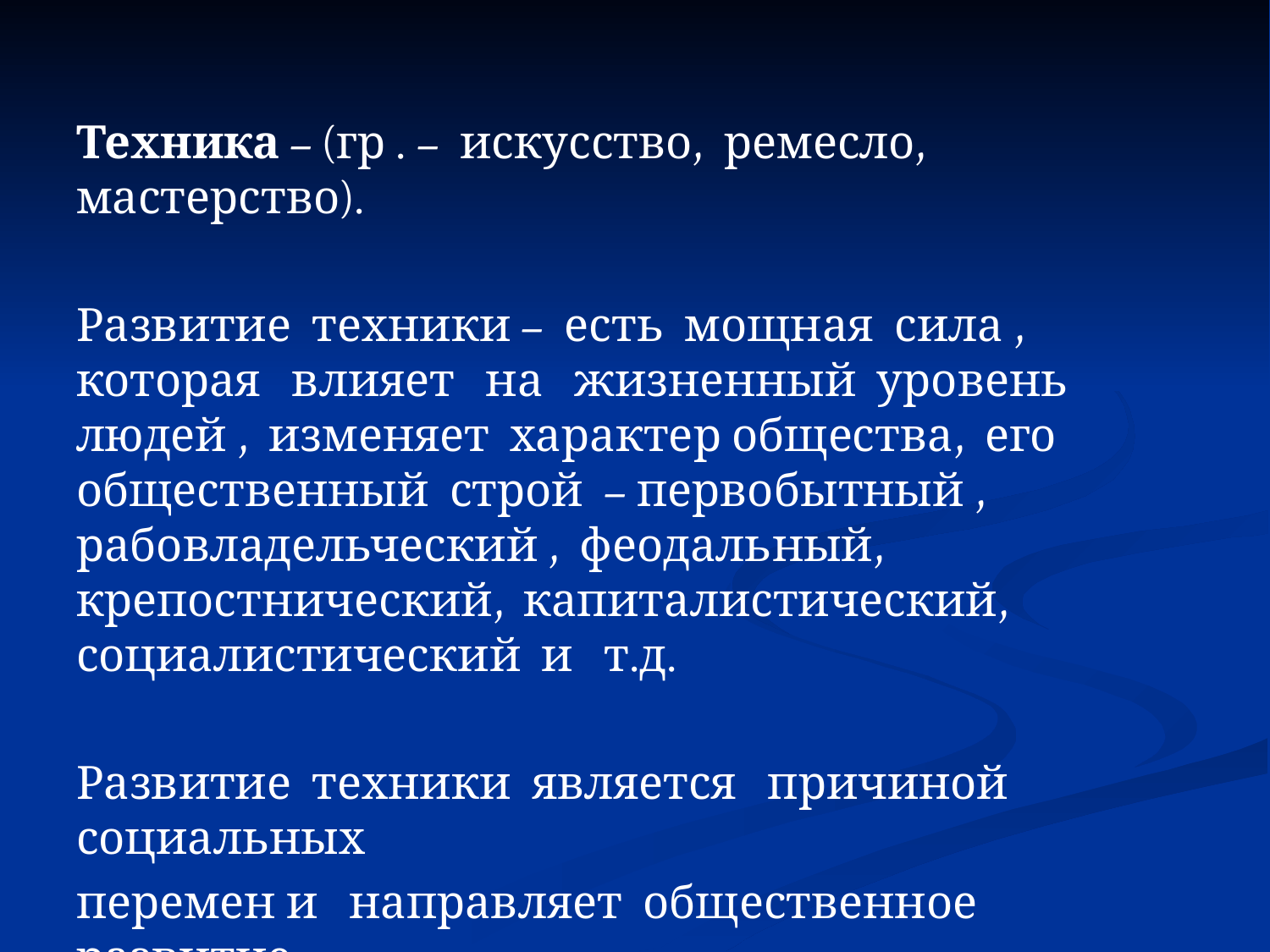

Техника – (гр . –  искусство,  ремесло,  мастерство).

Развитие  техники –  есть  мощная  сила ,   которая   влияет   на   жизненный  уровень  людей ,  изменяет  характер общества,  его  общественный  строй  – первобытный ,  рабовладельческий ,  феодальный,  крепостнический,  капиталистический,  социалистический  и   т.д.

Развитие  техники  является   причиной   социальных
перемен и   направляет  общественное развитие .